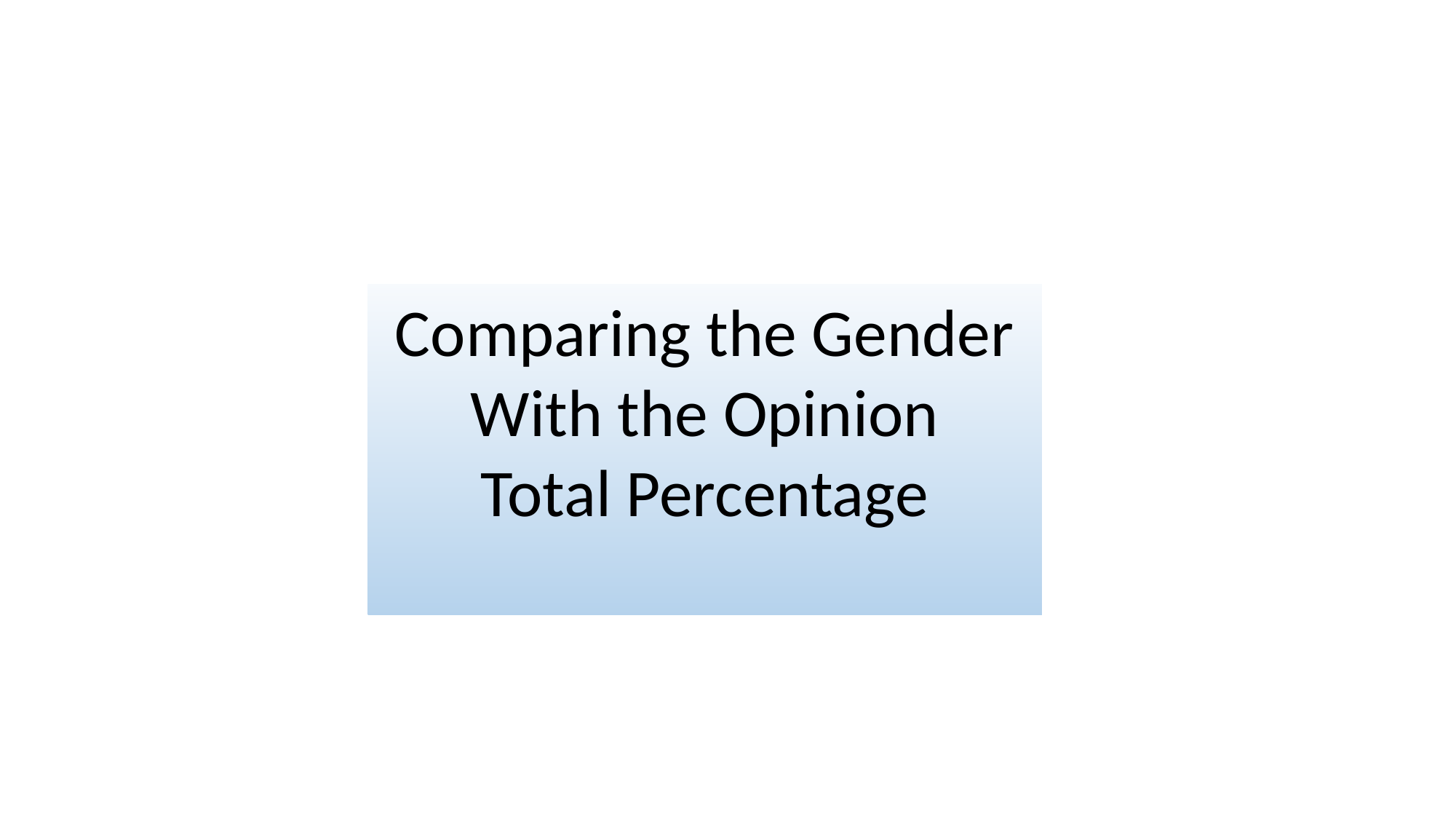

Comparing the Gender With the Opinion
Total Percentage